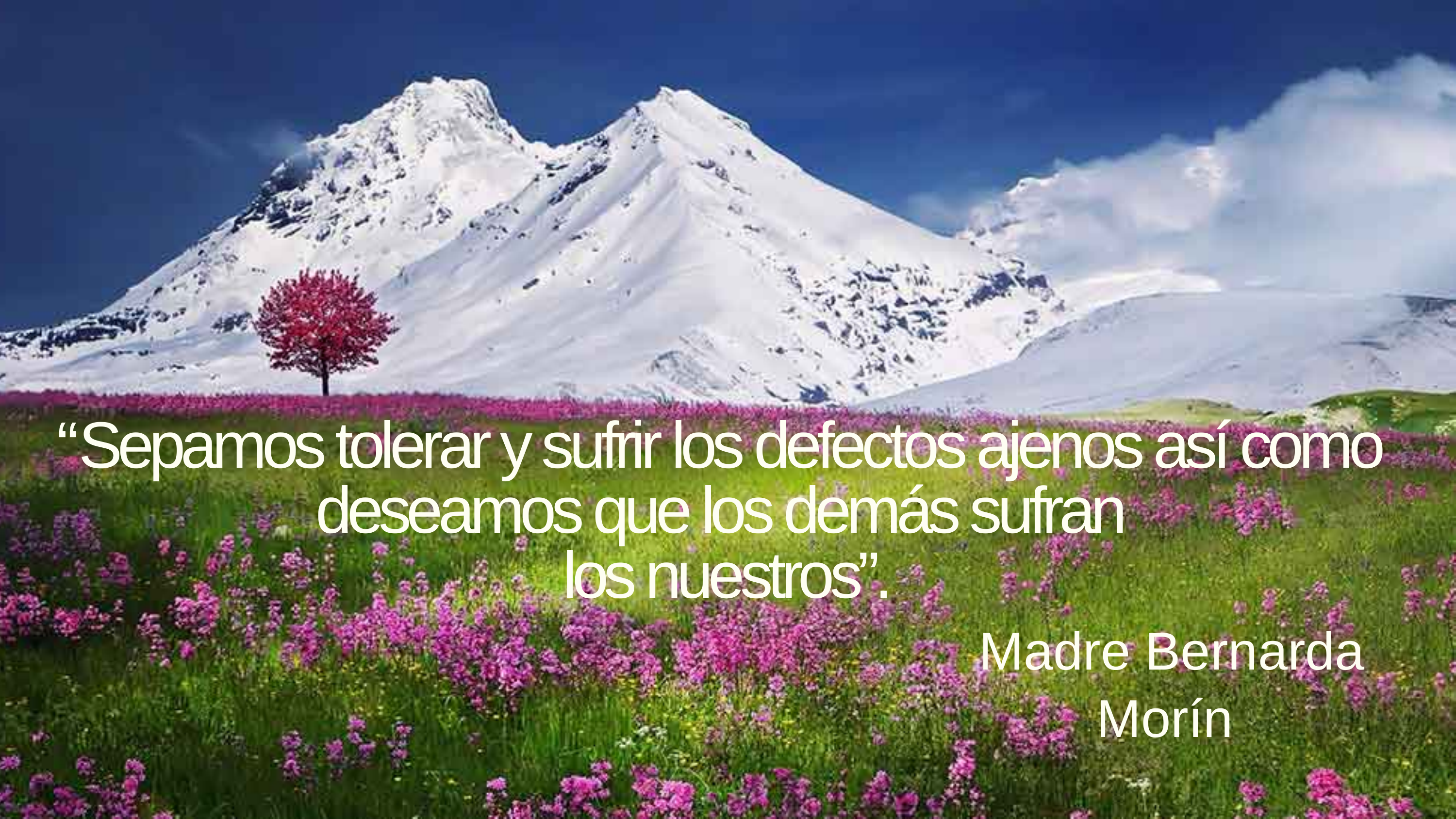

“Sepamos tolerar y sufrir los defectos ajenos así como
deseamos que los demás sufran
los nuestros”.
Madre Bernarda Morín